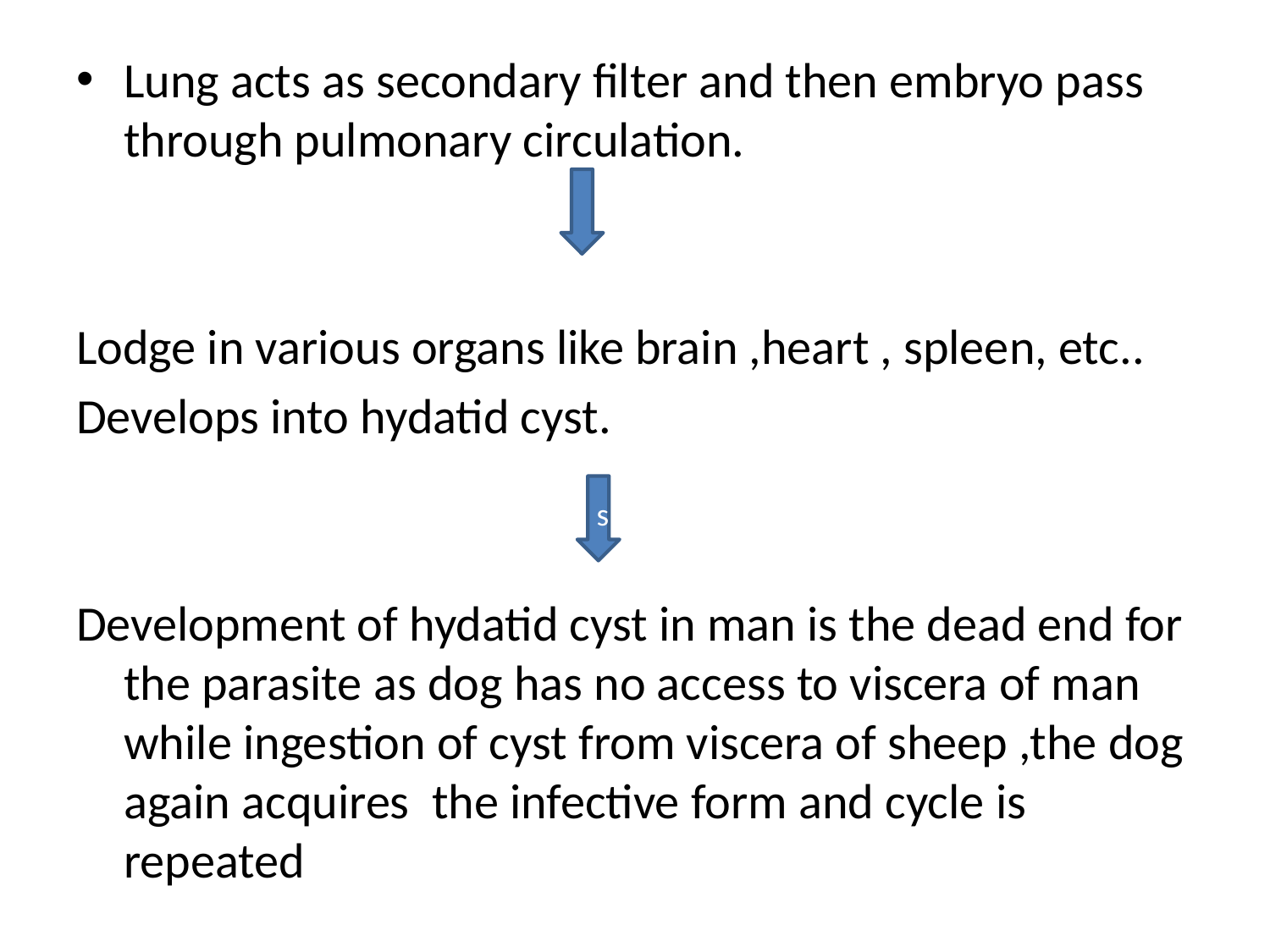

Lung acts as secondary filter and then embryo pass through pulmonary circulation.

Lodge in various organs like brain ,heart , spleen, etc..
Develops into hydatid cyst.

Development of hydatid cyst in man is the dead end for the parasite as dog has no access to viscera of man while ingestion of cyst from viscera of sheep ,the dog again acquires  the infective form and cycle is repeated

s